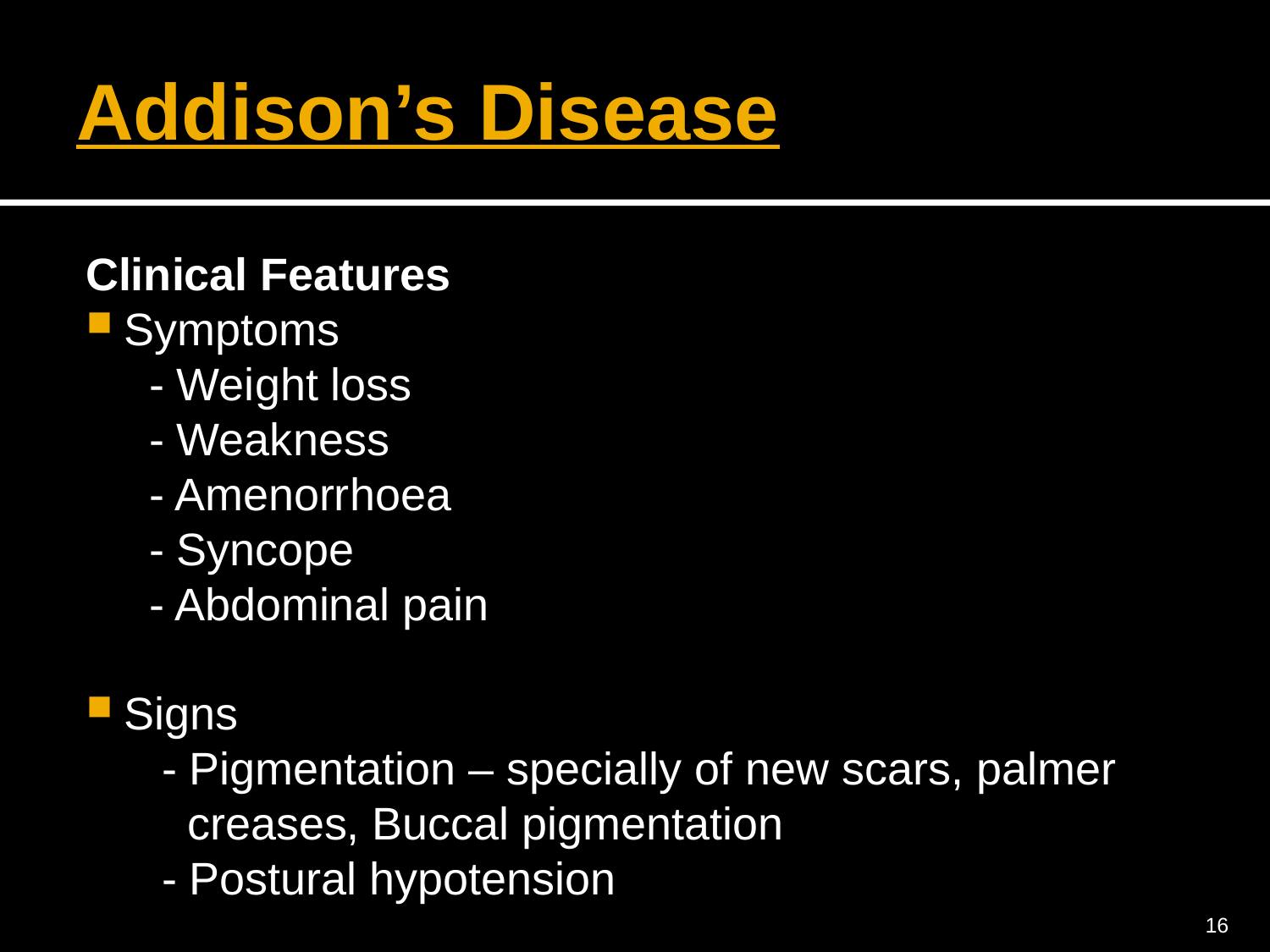

# Addison’s Disease
Clinical Features
Symptoms
     - Weight loss
     - Weakness
     - Amenorrhoea
     - Syncope
     - Abdominal pain

Signs
      - Pigmentation – specially of new scars, palmer
        creases, Buccal pigmentation
      - Postural hypotension
16